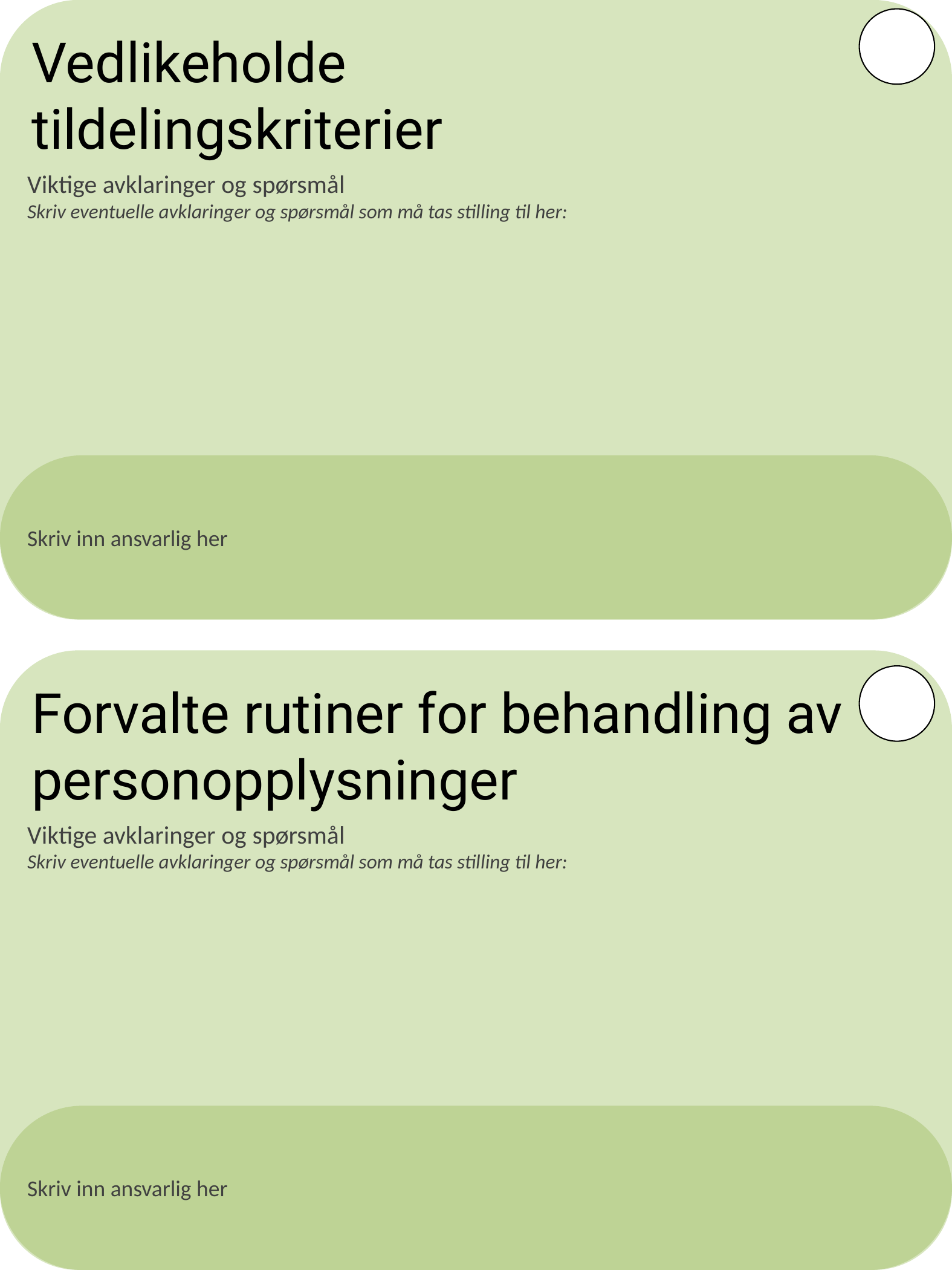

Vedlikeholde
tildelingskriterier

Viktige avklaringer og spørsmål
Skriv eventuelle avklaringer og spørsmål som må tas stilling til her:

Skriv inn ansvarlig her
Forvalte rutiner for behandling av personopplysninger

Viktige avklaringer og spørsmål
Skriv eventuelle avklaringer og spørsmål som må tas stilling til her:

Skriv inn ansvarlig her